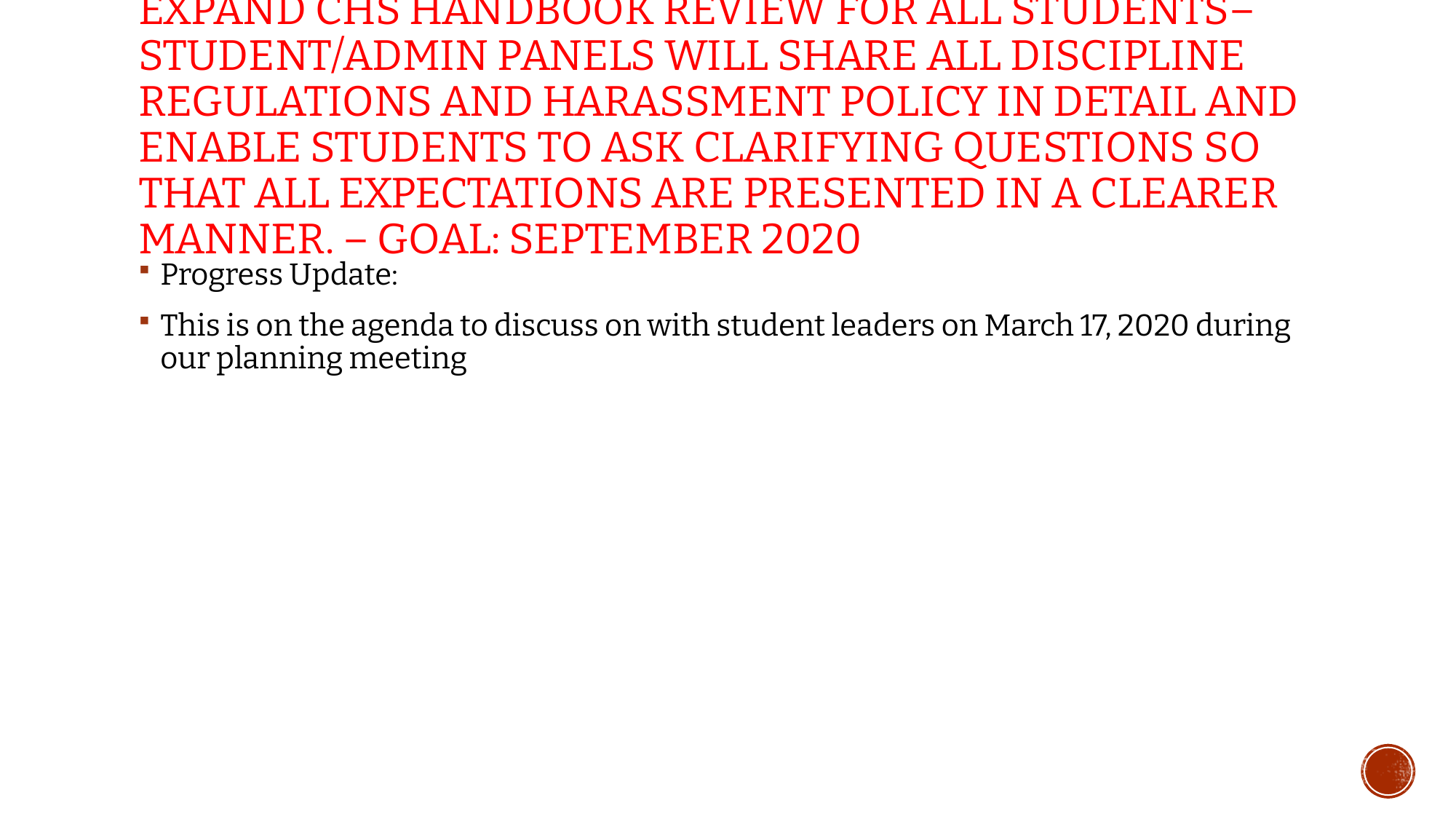

# Expand CHS Handbook Review for all students– Student/Admin panels will share all discipline regulations and harassment policy in detail and enable students to ask clarifying questions so that all expectations are presented in a clearer manner. – Goal: September 2020
Progress Update:
This is on the agenda to discuss on with student leaders on March 17, 2020 during our planning meeting